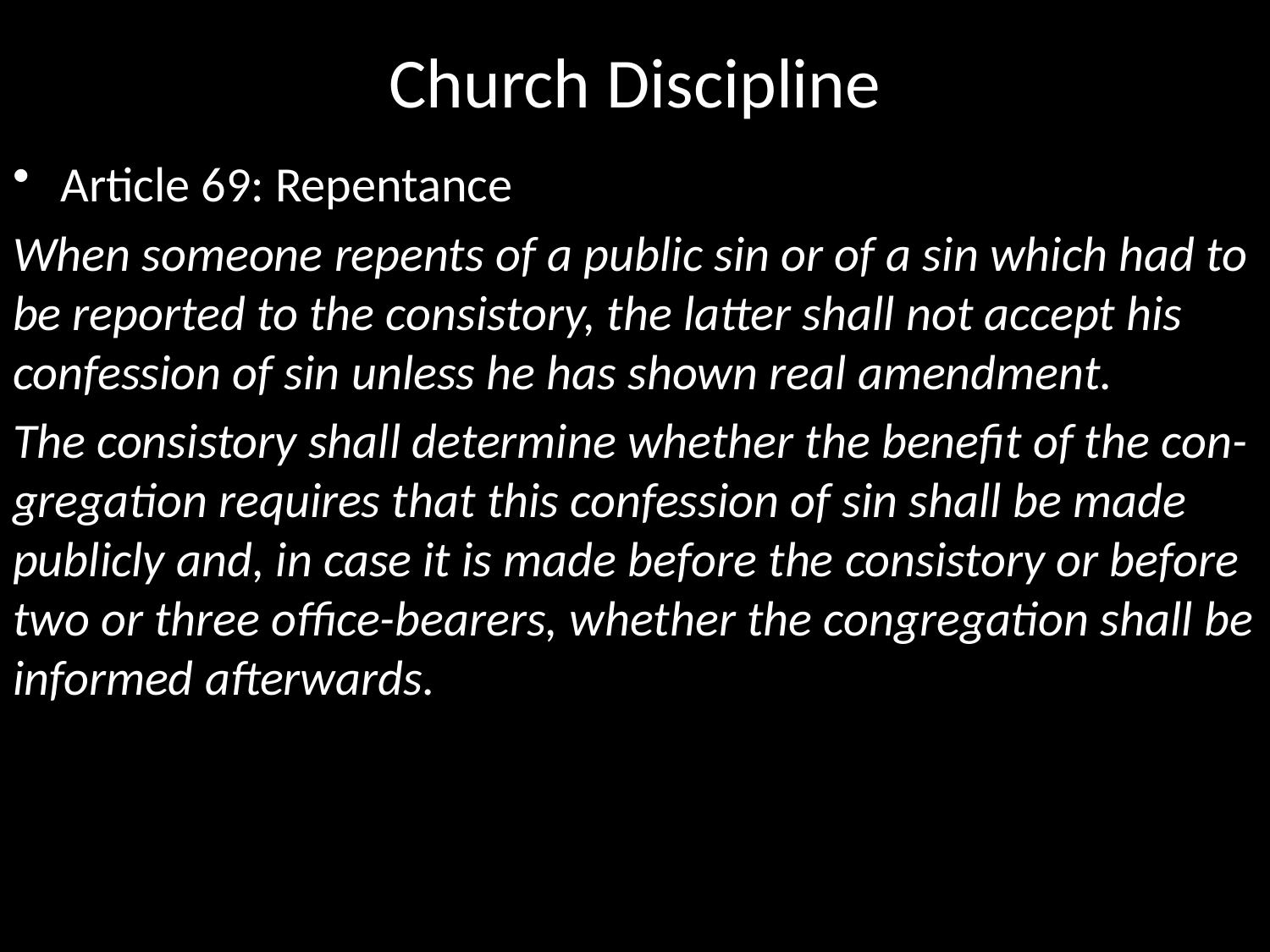

# Church Discipline
Article 69: Repentance
When someone repents of a public sin or of a sin which had to be reported to the consistory, the latter shall not accept his confession of sin unless he has shown real amendment.
The consistory shall determine whether the benefit of the con-gregation requires that this confession of sin shall be made publicly and, in case it is made before the consistory or before two or three office-bearers, whether the congregation shall be informed afterwards.